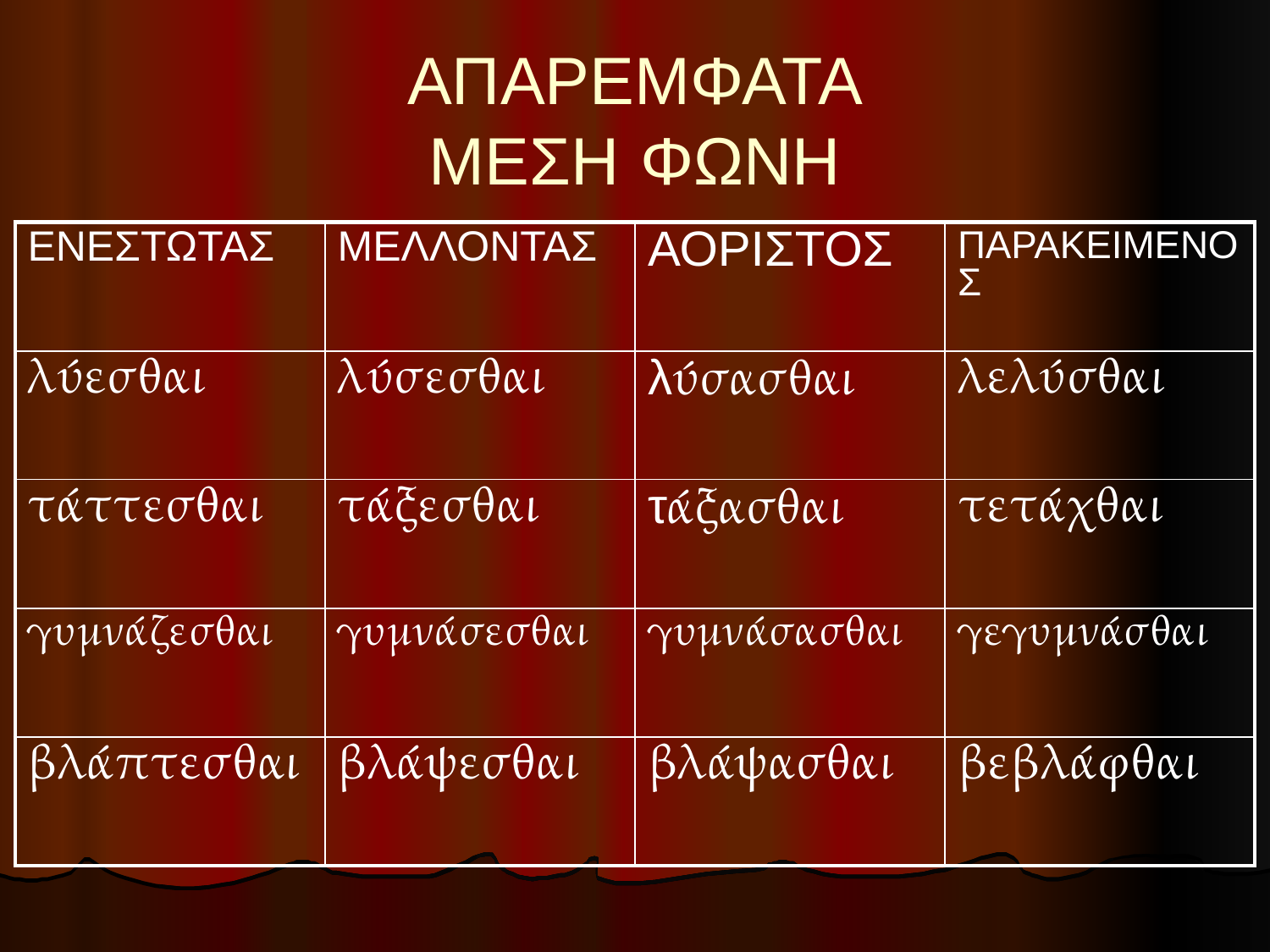

# ΑΠΑΡΕΜΦΑΤΑ ΜΕΣΗ ΦΩΝΗ
| ΕΝΕΣΤΩΤΑΣ | ΜΕΛΛΟΝΤΑΣ | ΑΟΡΙΣΤΟΣ | ΠΑΡΑΚΕΙΜΕΝΟΣ |
| --- | --- | --- | --- |
| λύεσθαι | λύσεσθαι | λύσασθαι | λελύσθαι |
| τάττεσθαι | τάξεσθαι | τάξασθαι | τετάχθαι |
| γυμνάζεσθαι | γυμνάσεσθαι | γυμνάσασθαι | γεγυμνάσθαι |
| βλάπτεσθαι | βλάψεσθαι | βλάψασθαι | βεβλάφθαι |